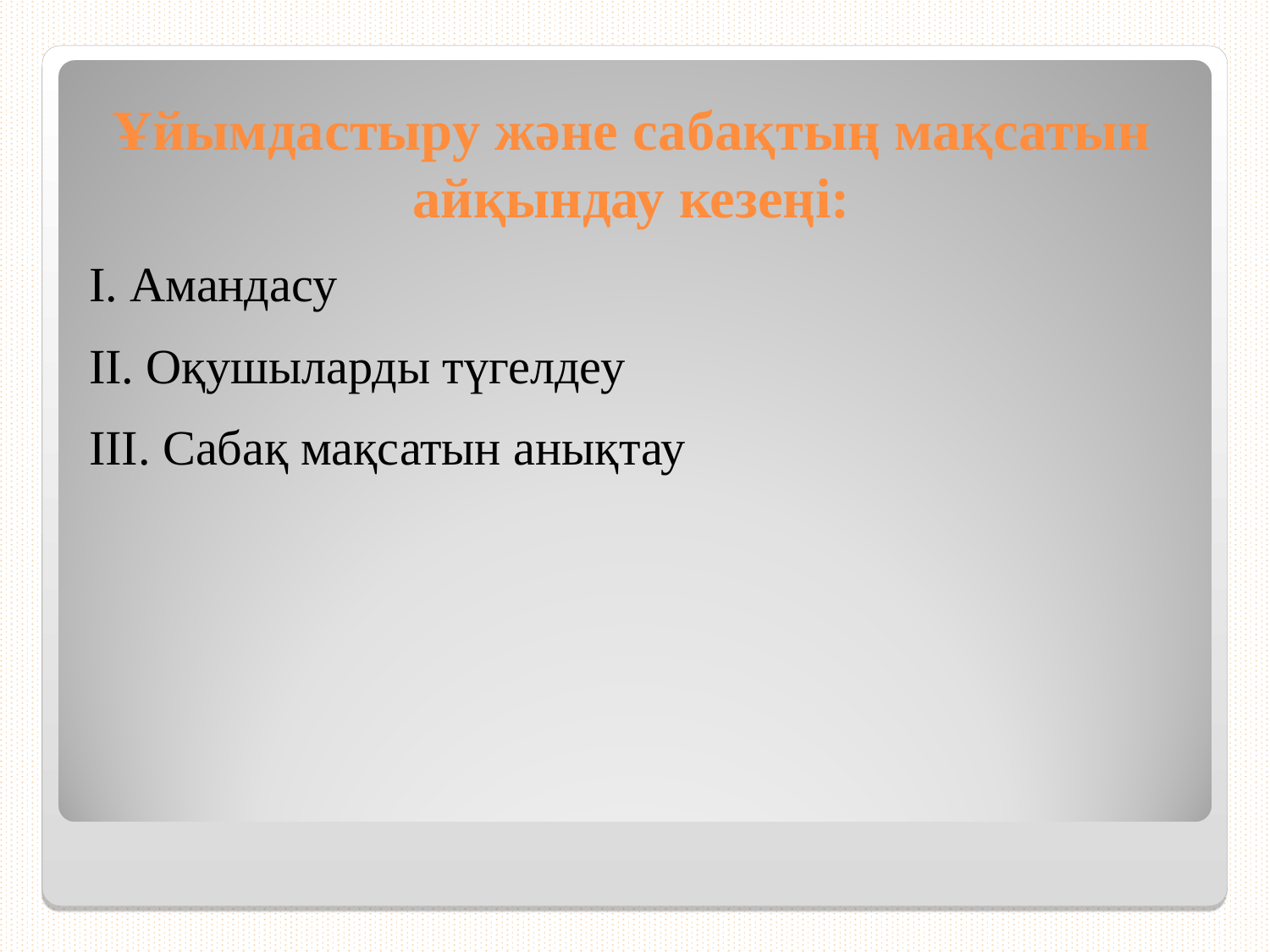

# Ұйымдастыру және сабақтың мақсатын айқындау кезеңі:
І. Амандасу
ІІ. Оқушыларды түгелдеу
ІІІ. Сабақ мақсатын анықтау